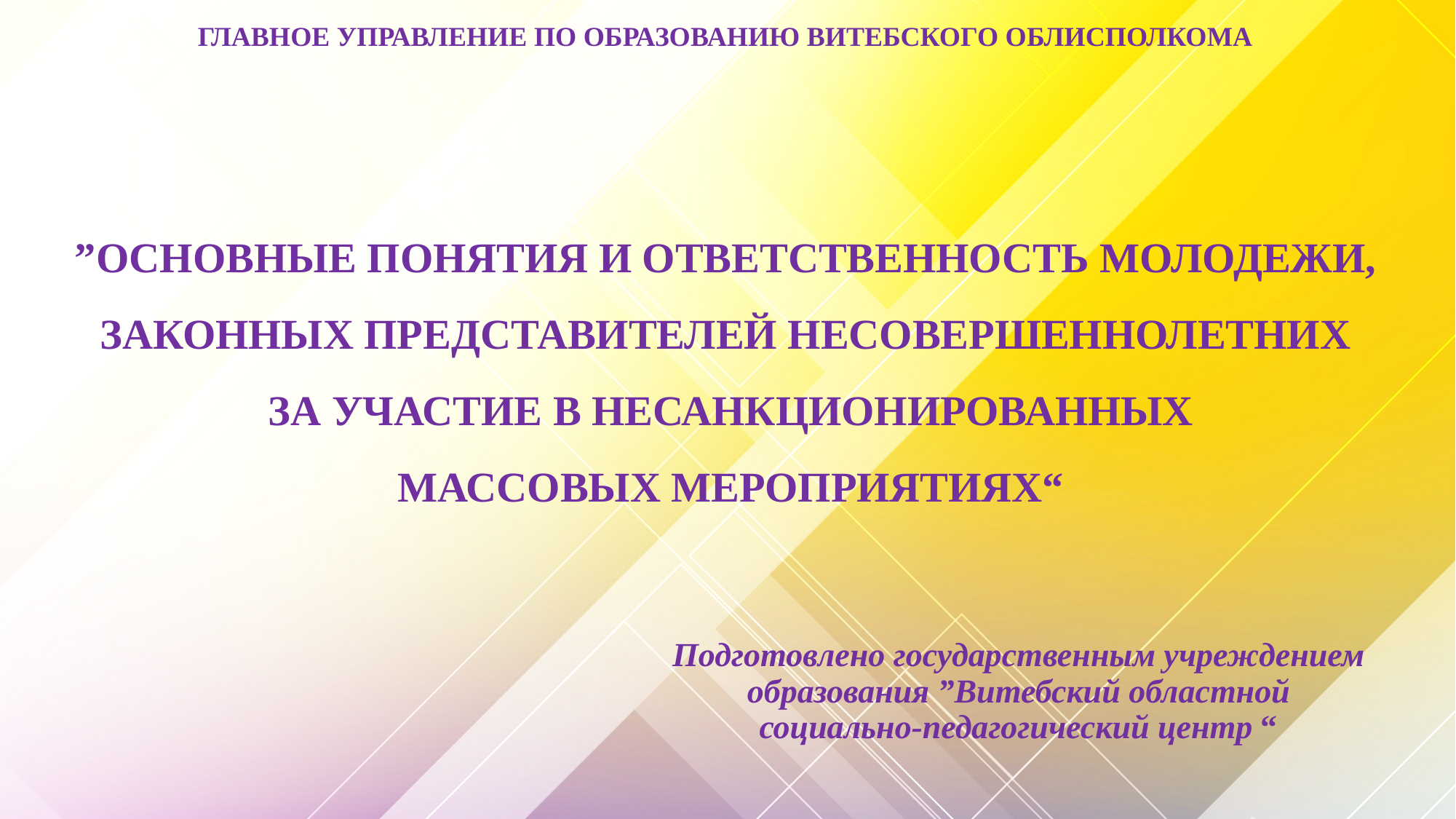

ГЛАВНОЕ УПРАВЛЕНИЕ ПО ОБРАЗОВАНИЮ ВИТЕБСКОГО ОБЛИСПОЛКОМА

”ОСНОВНЫЕ ПОНЯТИЯ И ОТВЕТСТВЕННОСТЬ МОЛОДЕЖИ, ЗАКОННЫХ ПРЕДСТАВИТЕЛЕЙ НЕСОВЕРШЕННОЛЕТНИХ
 ЗА УЧАСТИЕ В НЕСАНКЦИОНИРОВАННЫХ
 МАССОВЫХ МЕРОПРИЯТИЯХ“

Подготовлено государственным учреждением образования ˮВитебский областной социально-педагогический центр “